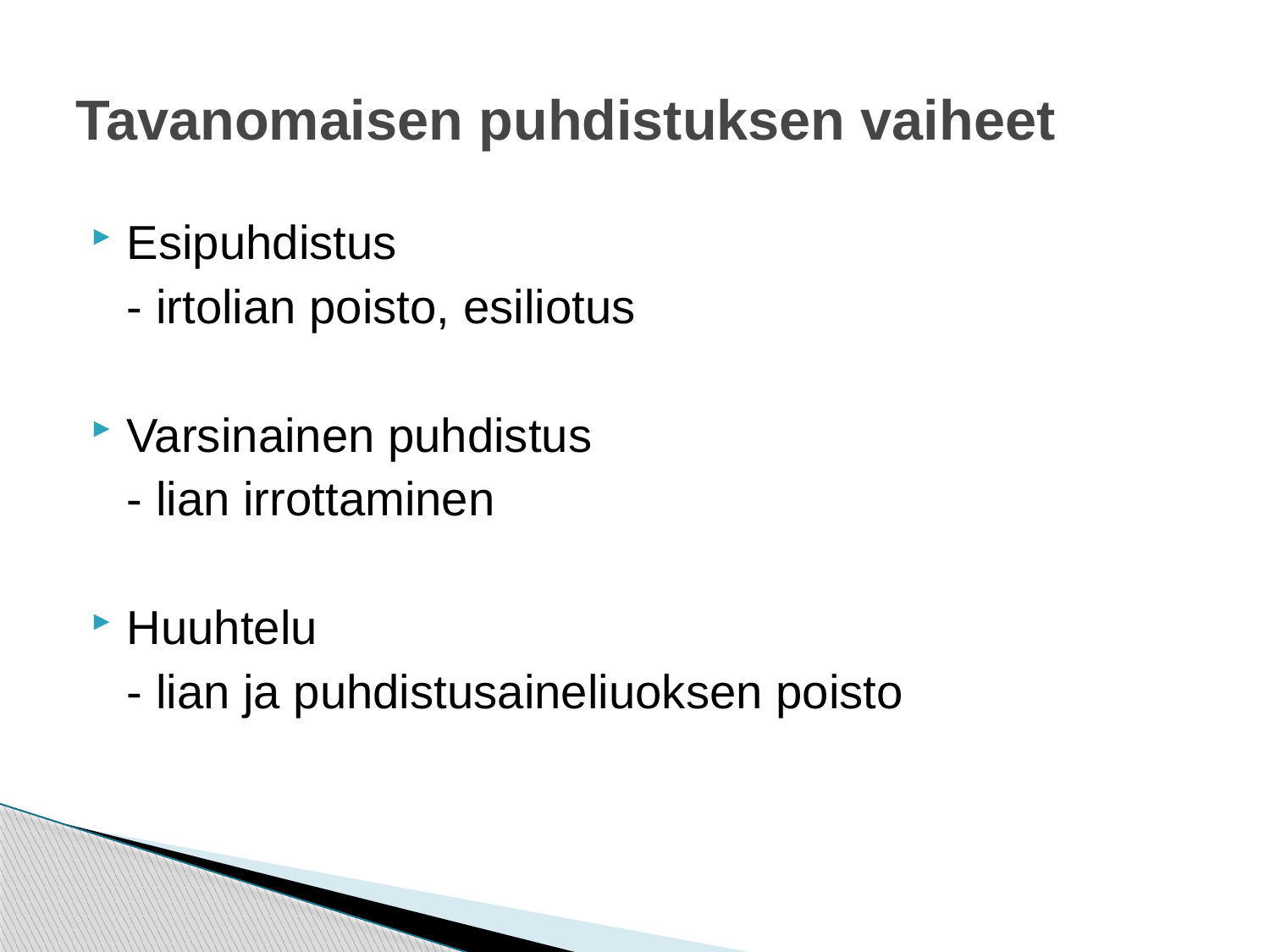

# Tavanomaisen puhdistuksen vaiheet
Esipuhdistus
	- irtolian poisto, esiliotus

Varsinainen puhdistus
	- lian irrottaminen

Huuhtelu
	- lian ja puhdistusaineliuoksen poisto